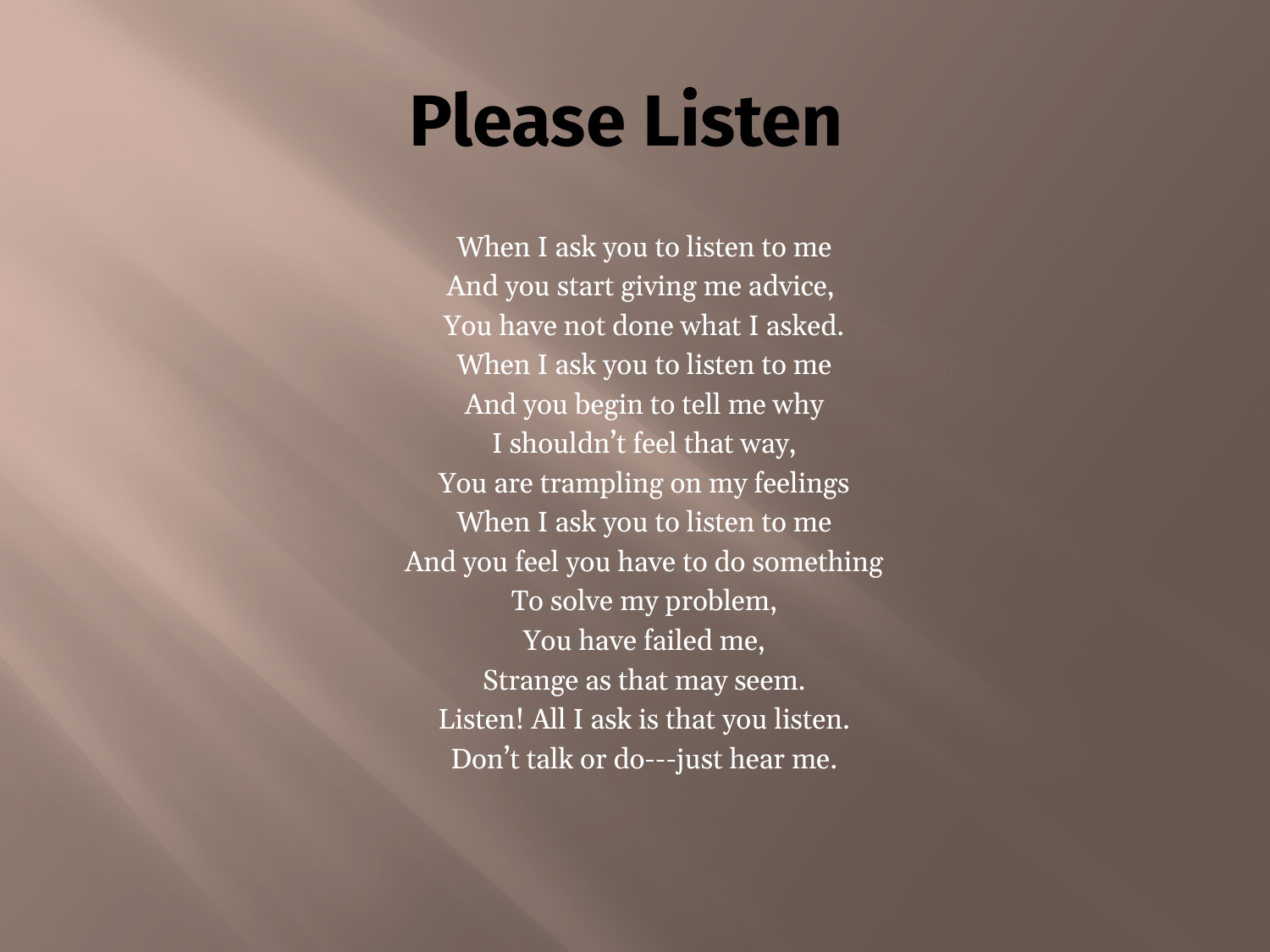

# Please Listen
When I ask you to listen to me
And you start giving me advice,
You have not done what I asked.
When I ask you to listen to me
And you begin to tell me why
I shouldn’t feel that way,
You are trampling on my feelings
When I ask you to listen to me
And you feel you have to do something
To solve my problem,
You have failed me,
Strange as that may seem.
Listen! All I ask is that you listen.
Don’t talk or do---just hear me.